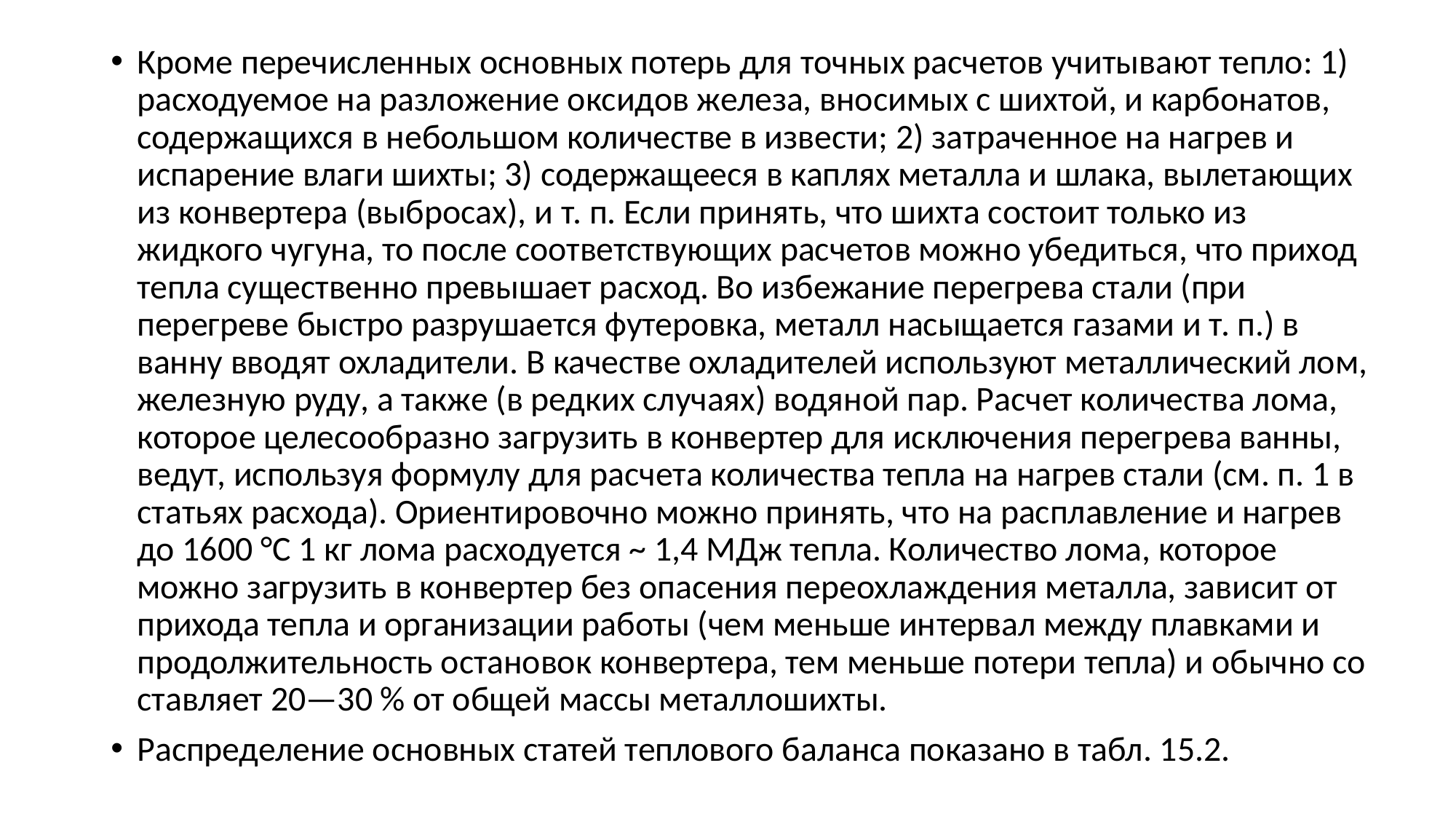

Кроме перечисленных основных потерь для точных расчетов учитыва­ют тепло: 1) расходуемое на разложе­ние оксидов железа, вносимых с ших­той, и карбонатов, содержащихся в небольшом количестве в извести; 2) затраченное на нагрев и испарение влаги шихты; 3) содержащееся в кап­лях металла и шлака, вылетающих из конвертера (выбросах), и т. п. Если принять, что шихта состоит только из жидкого чугуна, то после соответству­ющих расчетов можно убедиться, что приход тепла существенно превышает расход. Во избежание перегрева стали (при перегреве быстро разрушается футеровка, металл насыщается газами и т. п.) в ванну вводят охладители. В качестве охладителей используют ме­таллический лом, железную руду, а также (в редких случаях) водяной пар. Расчет количества лома, которое целе­сообразно загрузить в конвертер для исключения перегрева ванны, ведут, используя формулу для расчета коли­чества тепла на нагрев стали (см. п. 1 в статьях расхода). Ориентировочно можно принять, что на расплавление и нагрев до 1600 °С 1 кг лома расходу­ется ~ 1,4 МДж тепла. Количество лома, которое можно загрузить в кон­вертер без опасения переохлаждения металла, зависит от прихода тепла и организации работы (чем меньше ин­тервал между плавками и продолжи­тельность остановок конвертера, тем меньше потери тепла) и обычно со­ставляет 20—30 % от общей массы металлошихты.
Распределение основных статей теплового баланса показано в табл. 15.2.